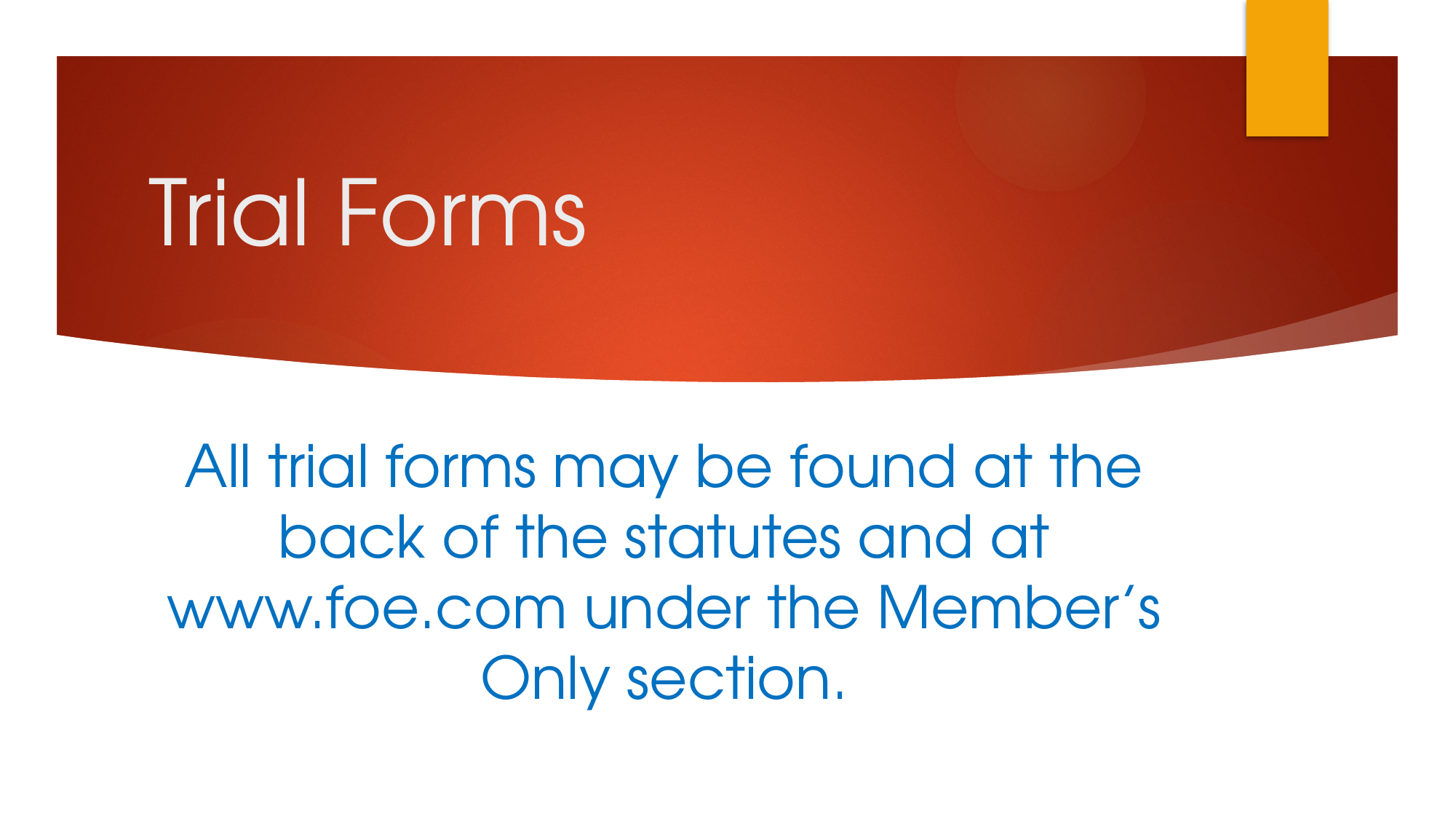

# Trial Forms
All trial forms may be found at the back of the statutes and at www.foe.com under the Member’s Only section.